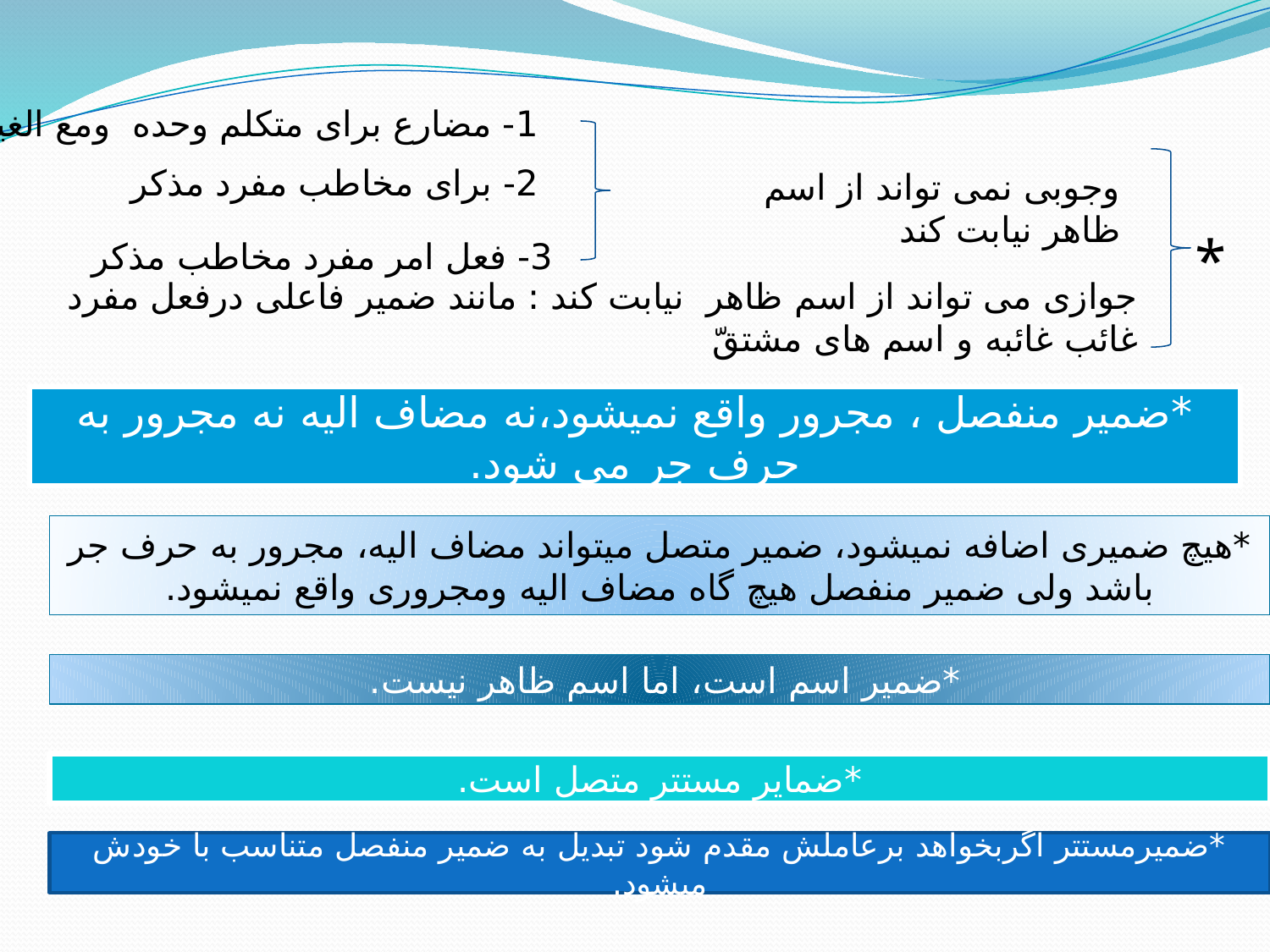

1- مضارع برای متکلم وحده  ومع الغیر

2- برای مخاطب مفرد مذکر
وجوبی نمی تواند از اسم ظاهر نیابت کند
*
3- فعل امر مفرد مخاطب مذکر
جوازی می تواند از اسم ظاهر  نیابت کند : مانند ضمیر فاعلی درفعل مفرد غائب غائبه و اسم های مشتقّ
*ضمیر منفصل ، مجرور واقع نمیشود،نه مضاف الیه نه مجرور به حرف جر می شود.
*هیچ ضمیری اضافه نمیشود، ضمیر متصل میتواند مضاف الیه، مجرور به حرف جر باشد ولی ضمیر منفصل هیچ گاه مضاف الیه ومجروری واقع نمیشود.
*ضمیر اسم است، اما اسم ظاهر نیست.
*ضمایر مستتر متصل است.
*ضمیرمستتر اگربخواهد برعاملش مقدم شود تبدیل به ضمیر منفصل متناسب با خودش میشود.